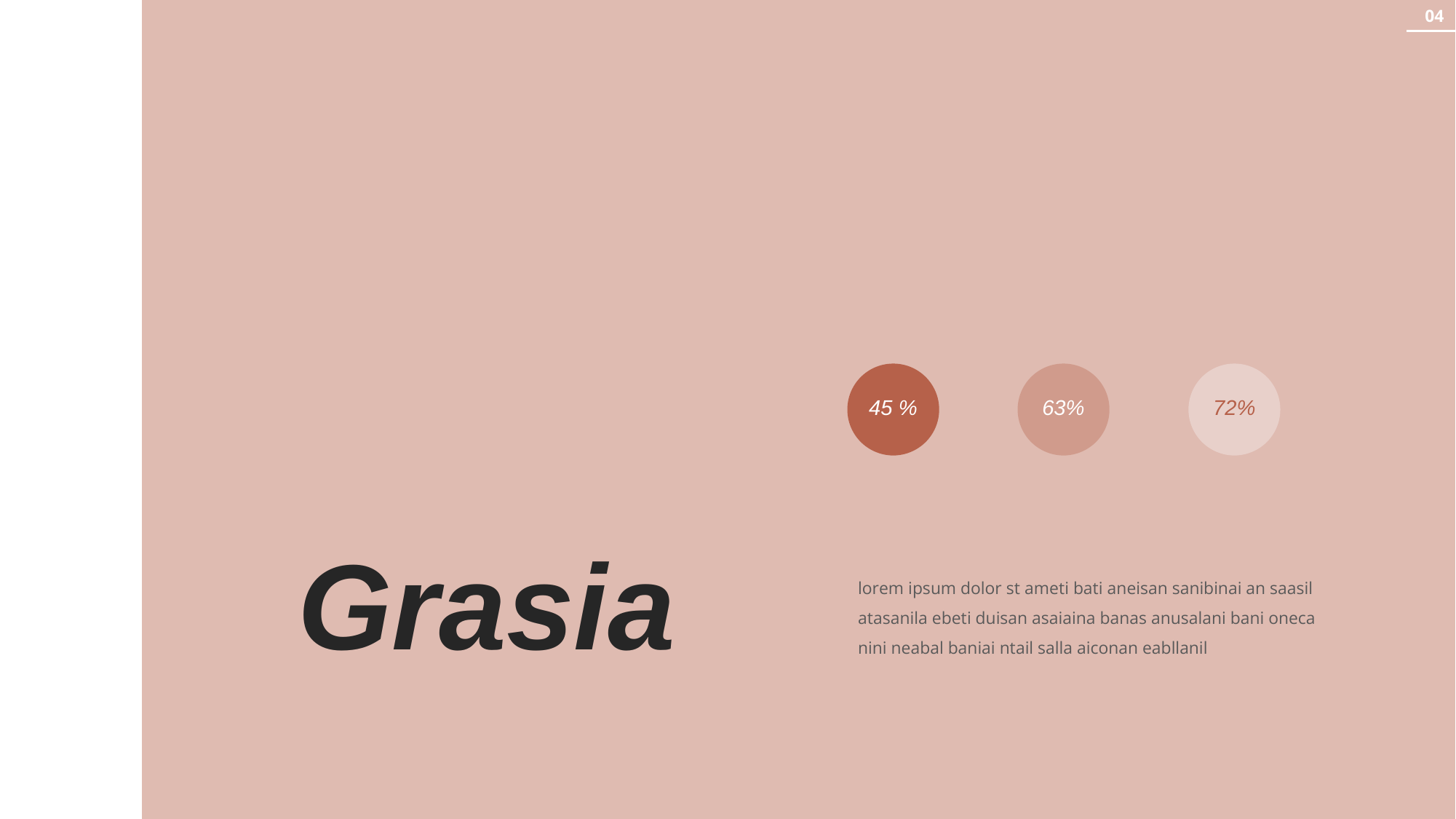

04

45 %

63%

72%
Grasia
lorem ipsum dolor st ameti bati aneisan sanibinai an saasil atasanila ebeti duisan asaiaina banas anusalani bani oneca nini neabal baniai ntail salla aiconan eabllanil